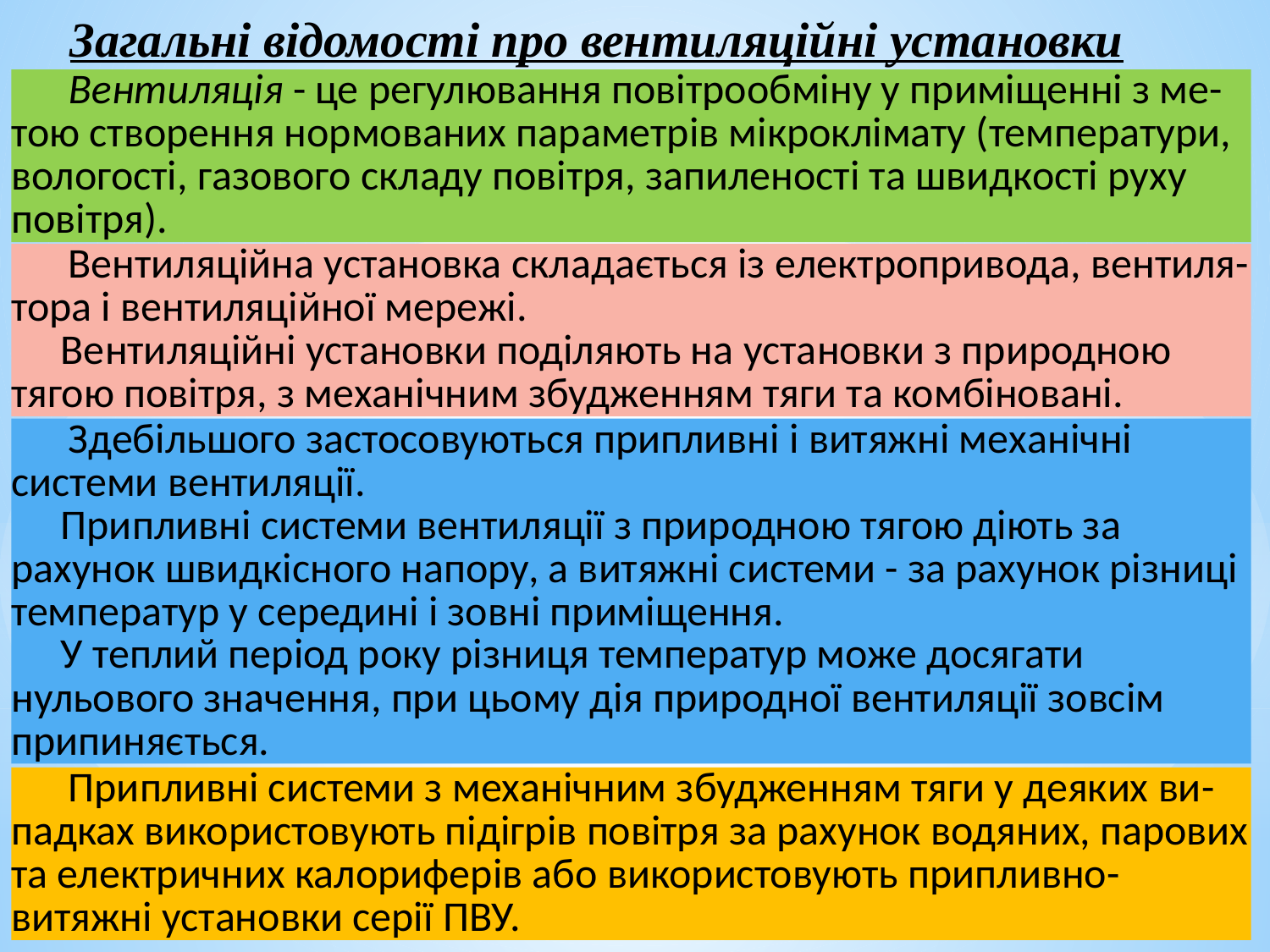

Загальні відомості про вентиляційні установки
      Вентиляція - це регулювання повітрообміну у приміщенні з ме-тою створення нормованих параметрів мікроклімату (температури, вологості, газового складу повітря, запиленості та швидкості руху повітря).
      Вентиляційна установка складається із електропривода, вентиля-тора і вентиляційної мережі.
Вентиляційні установки поділяють на установки з природною тягою повітря, з механічним збудженням тяги та комбіновані.
      Здебільшого застосовуються припливні і витяжні механічні системи вентиляції.
Припливні системи вентиляції з природною тягою діють за рахунок швидкісного напору, а витяжні системи - за рахунок різниці температур у середині і зовні приміщення.
У теплий період року різниця температур може досягати нульового значення, при цьому дія природної вентиляції зовсім припиняється.
      Припливні системи з механічним збудженням тяги у деяких ви-падках використовують підігрів повітря за рахунок водяних, парових та електричних калориферів або використовують припливно-витяжні установки серії ПВУ.